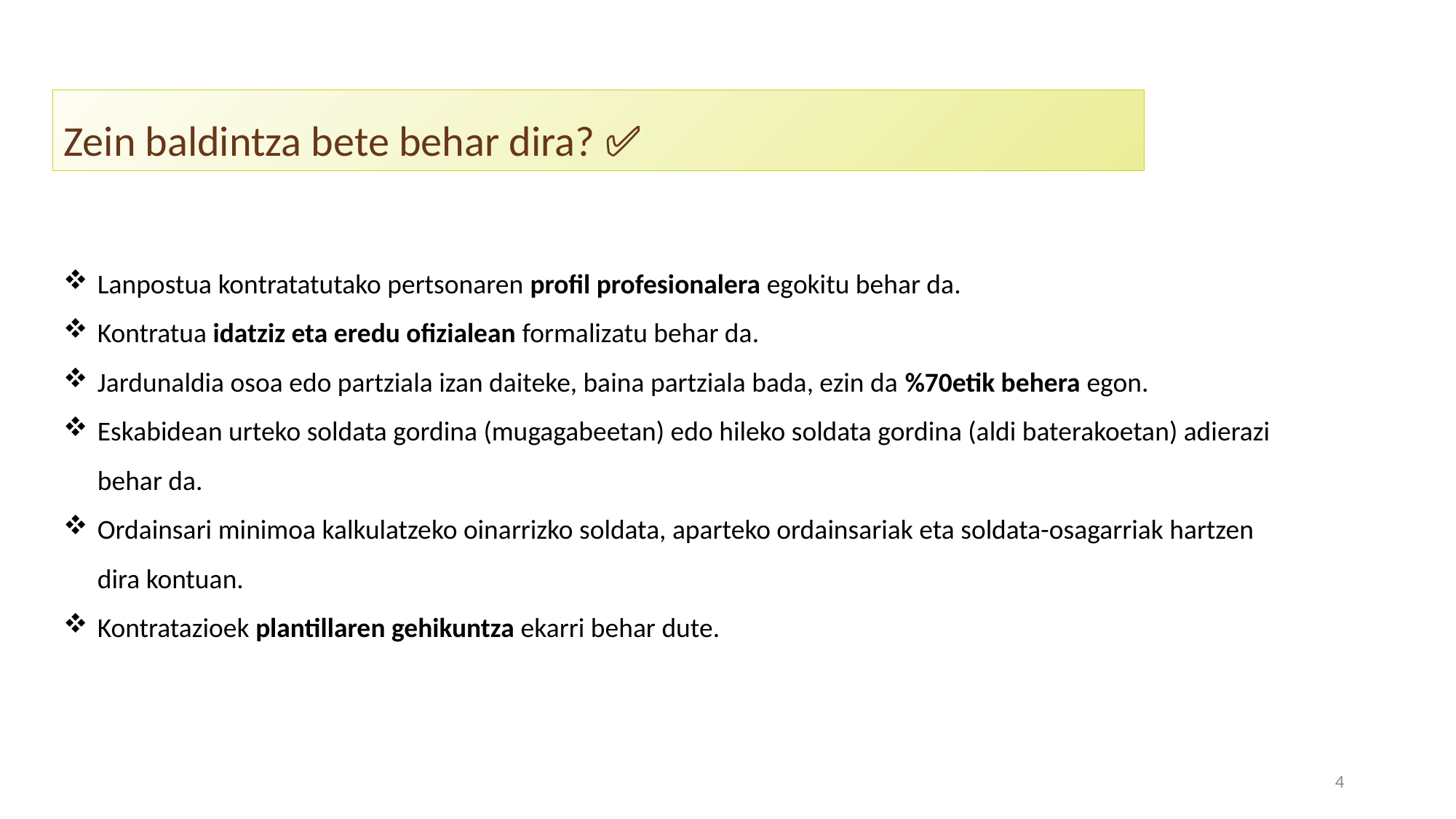

Zein baldintza bete behar dira? ✅
Lanpostua kontratatutako pertsonaren profil profesionalera egokitu behar da.
Kontratua idatziz eta eredu ofizialean formalizatu behar da.
Jardunaldia osoa edo partziala izan daiteke, baina partziala bada, ezin da %70etik behera egon.
Eskabidean urteko soldata gordina (mugagabeetan) edo hileko soldata gordina (aldi baterakoetan) adierazi behar da.
Ordainsari minimoa kalkulatzeko oinarrizko soldata, aparteko ordainsariak eta soldata-osagarriak hartzen dira kontuan.
Kontratazioek plantillaren gehikuntza ekarri behar dute.
4